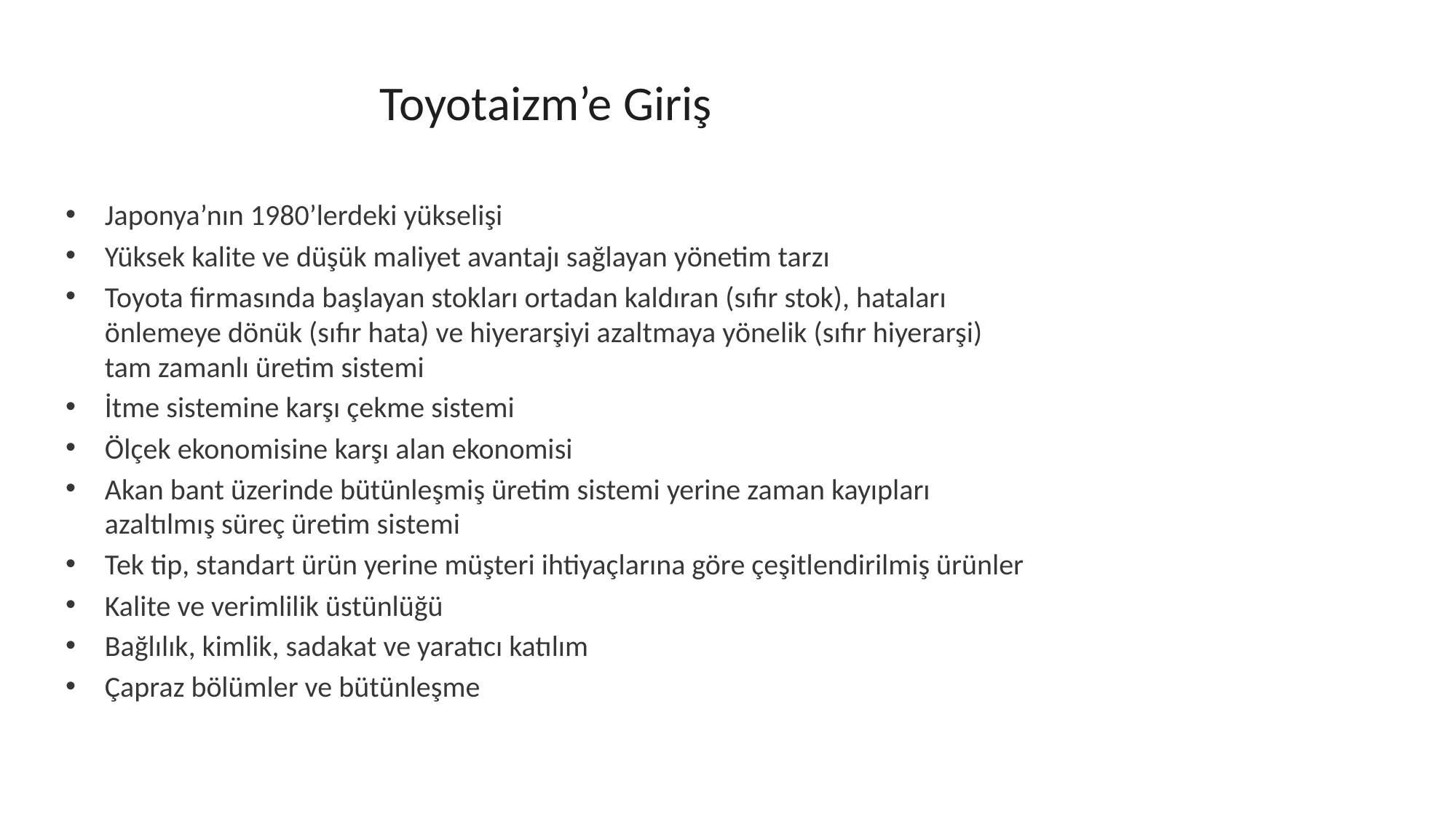

# Toyotaizm’e Giriş
Japonya’nın 1980’lerdeki yükselişi
Yüksek kalite ve düşük maliyet avantajı sağlayan yönetim tarzı
Toyota firmasında başlayan stokları ortadan kaldıran (sıfır stok), hataları önlemeye dönük (sıfır hata) ve hiyerarşiyi azaltmaya yönelik (sıfır hiyerarşi) tam zamanlı üretim sistemi
İtme sistemine karşı çekme sistemi
Ölçek ekonomisine karşı alan ekonomisi
Akan bant üzerinde bütünleşmiş üretim sistemi yerine zaman kayıpları azaltılmış süreç üretim sistemi
Tek tip, standart ürün yerine müşteri ihtiyaçlarına göre çeşitlendirilmiş ürünler
Kalite ve verimlilik üstünlüğü
Bağlılık, kimlik, sadakat ve yaratıcı katılım
Çapraz bölümler ve bütünleşme